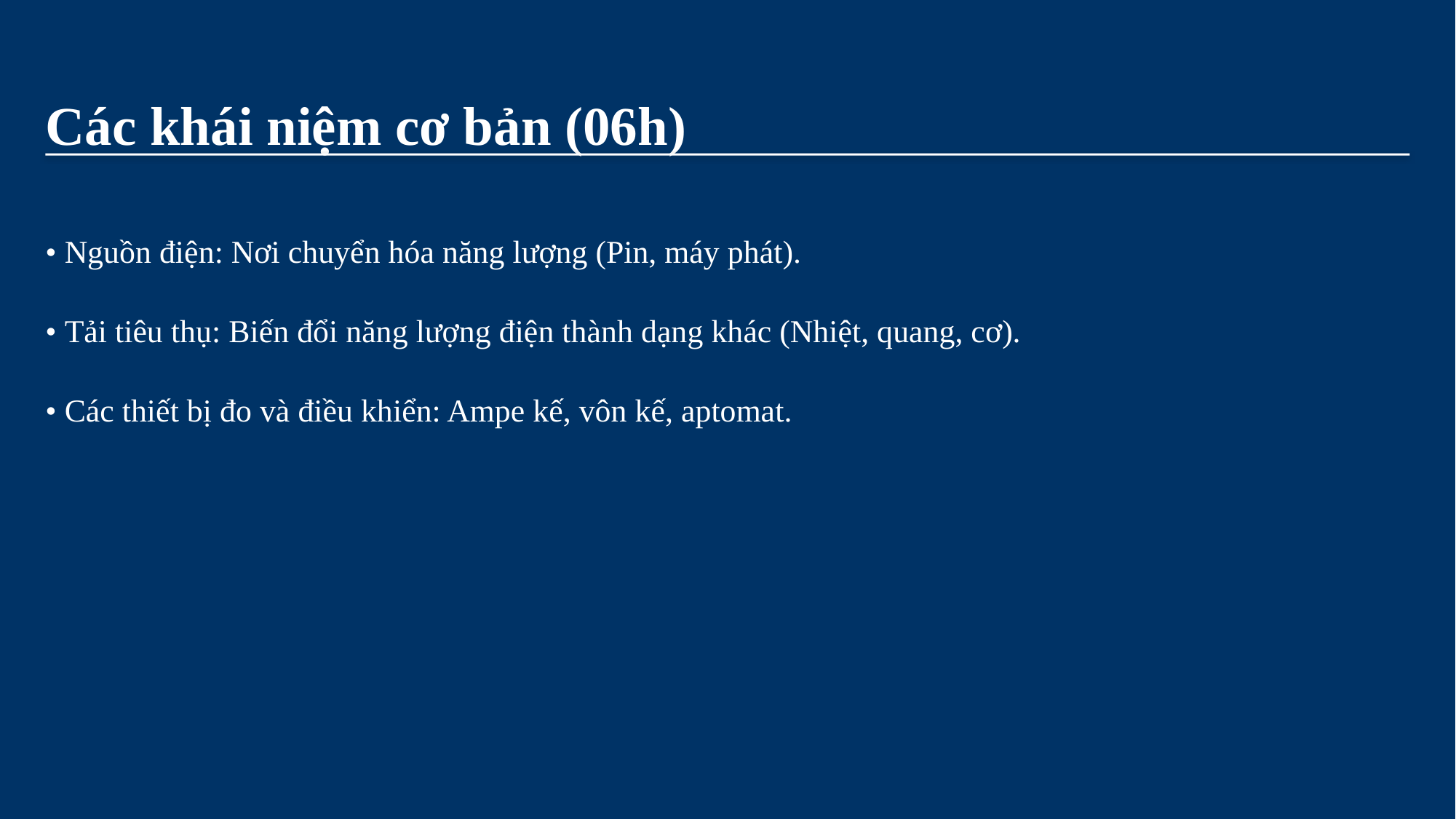

Các khái niệm cơ bản (06h)

• Nguồn điện: Nơi chuyển hóa năng lượng (Pin, máy phát).
• Tải tiêu thụ: Biến đổi năng lượng điện thành dạng khác (Nhiệt, quang, cơ).
• Các thiết bị đo và điều khiển: Ampe kế, vôn kế, aptomat.